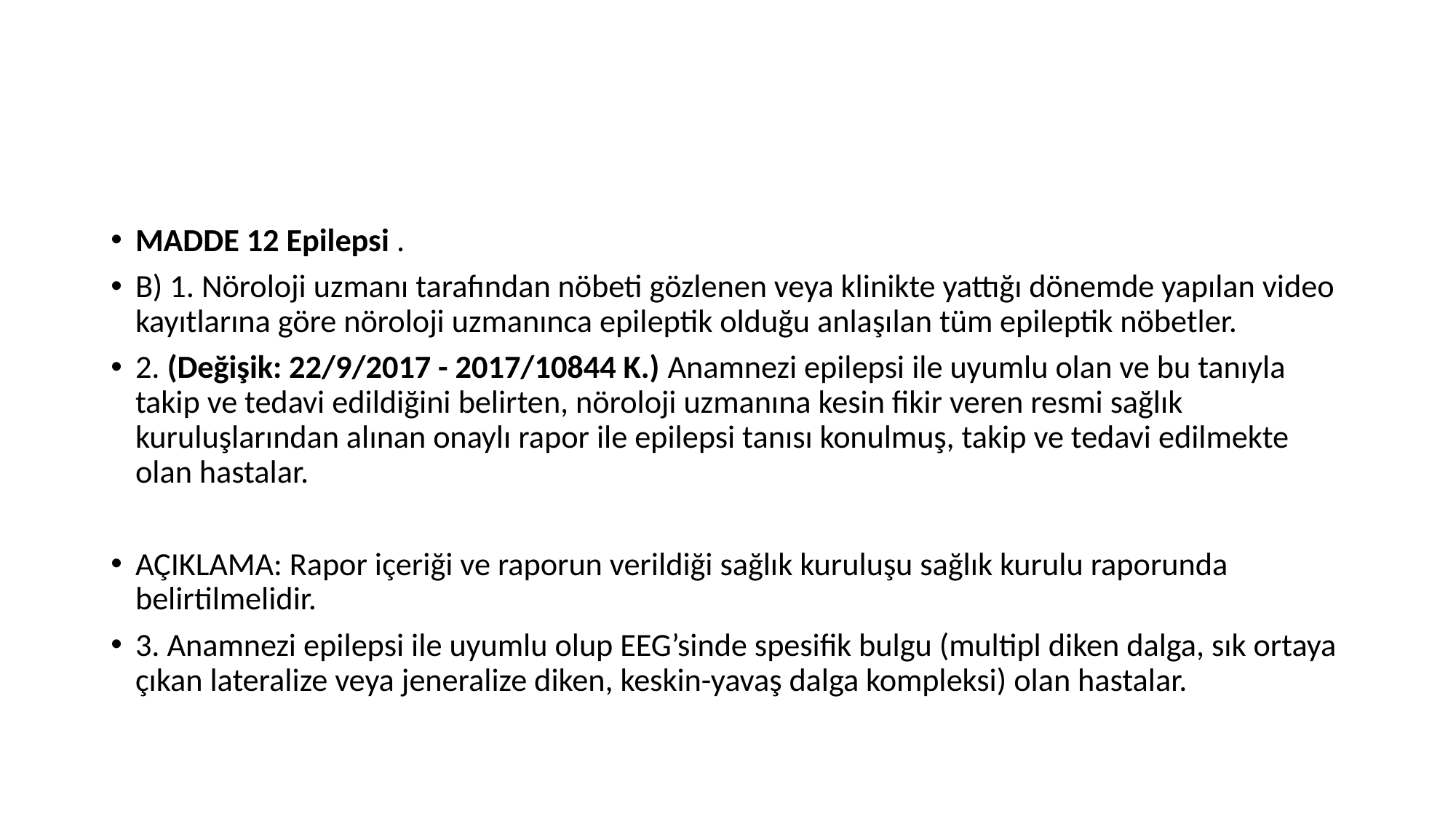

#
MADDE 12 Epilepsi .
B) 1. Nöroloji uzmanı tarafından nöbeti gözlenen veya klinikte yattığı dönemde yapılan video kayıtlarına göre nöroloji uzmanınca epileptik olduğu anlaşılan tüm epileptik nöbetler.
2. (Değişik: 22/9/2017 - 2017/10844 K.) Anamnezi epilepsi ile uyumlu olan ve bu tanıyla takip ve tedavi edildiğini belirten, nöroloji uzmanına kesin fikir veren resmi sağlık kuruluşlarından alınan onaylı rapor ile epilepsi tanısı konulmuş, takip ve tedavi edilmekte olan hastalar.

AÇIKLAMA: Rapor içeriği ve raporun verildiği sağlık kuruluşu sağlık kurulu raporunda belirtilmelidir.
3. Anamnezi epilepsi ile uyumlu olup EEG’sinde spesifik bulgu (multipl diken dalga, sık ortaya çıkan lateralize veya jeneralize diken, keskin-yavaş dalga kompleksi) olan hastalar.